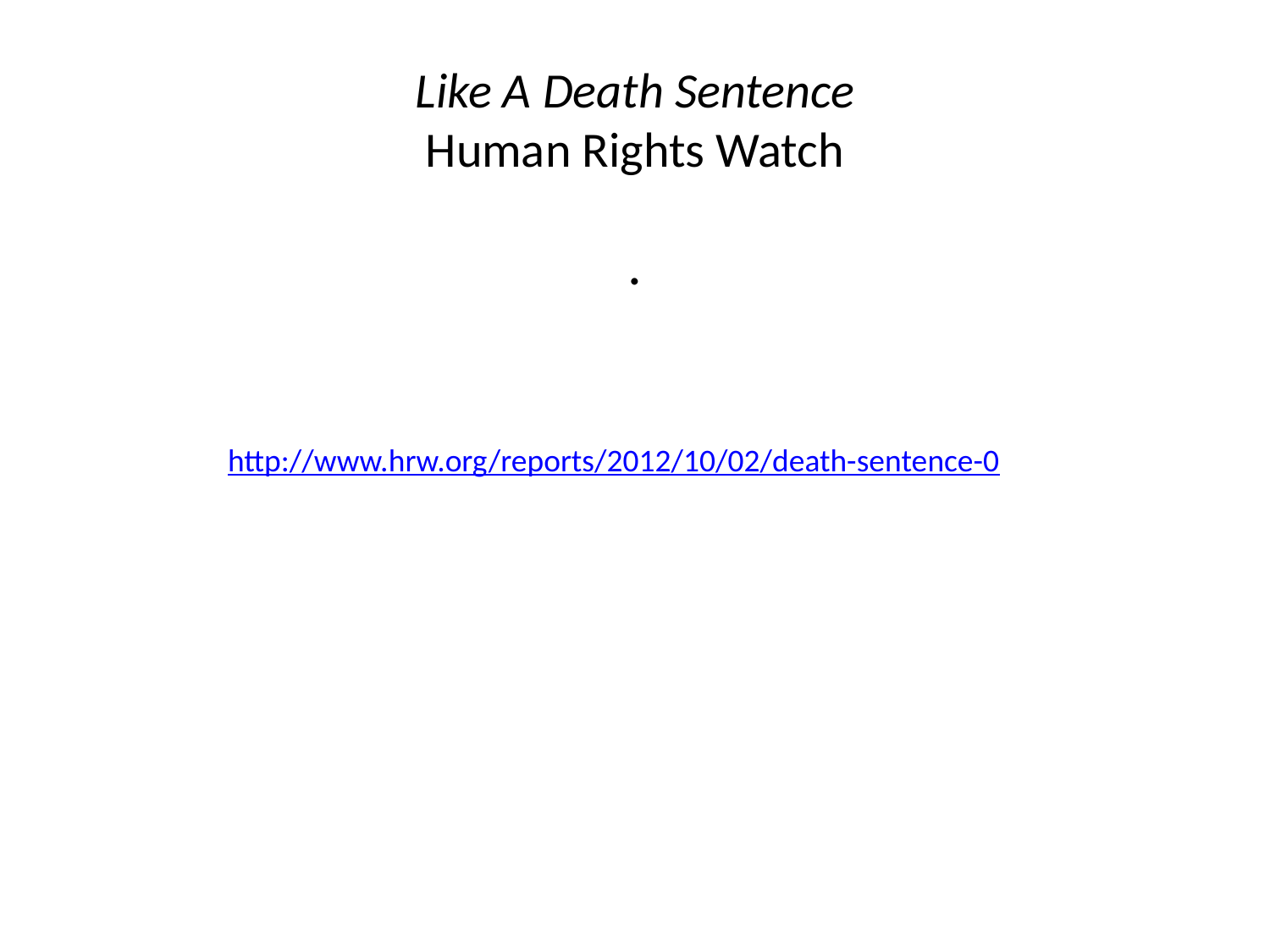

# Like A Death Sentence Human Rights Watch
.
http://www.hrw.org/reports/2012/10/02/death-sentence-0